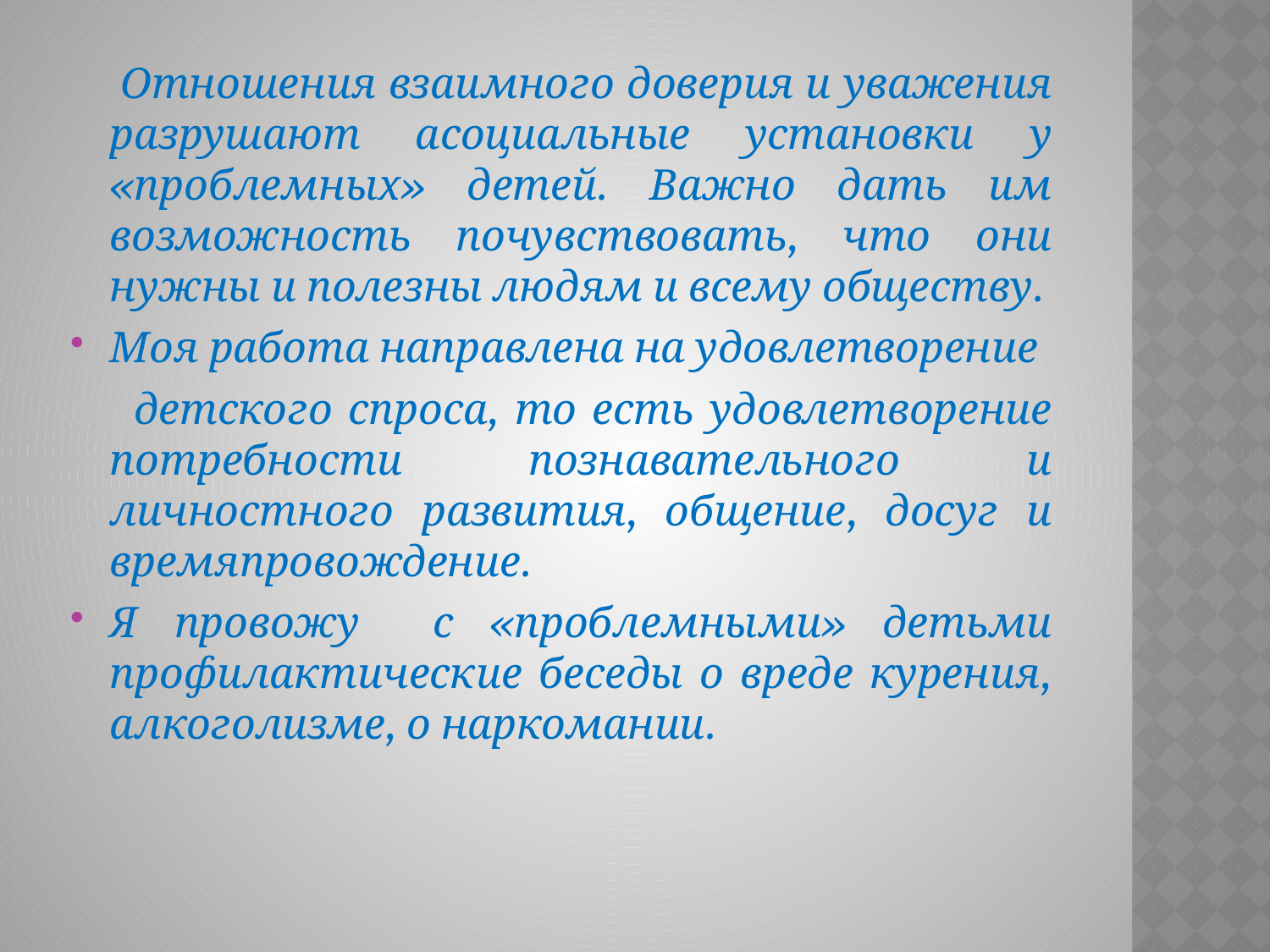

Отношения взаимного доверия и уважения разрушают асоциальные установки у «проблемных» детей. Важно дать им возможность почувствовать, что они нужны и полезны людям и всему обществу.
Моя работа направлена на удовлетворение
    детского спроса, то есть удовлетворение потребности познавательного и личностного развития, общение, досуг и времяпровождение.
Я провожу  с «проблемными» детьми профилактические беседы о вреде курения, алкоголизме, о наркомании.